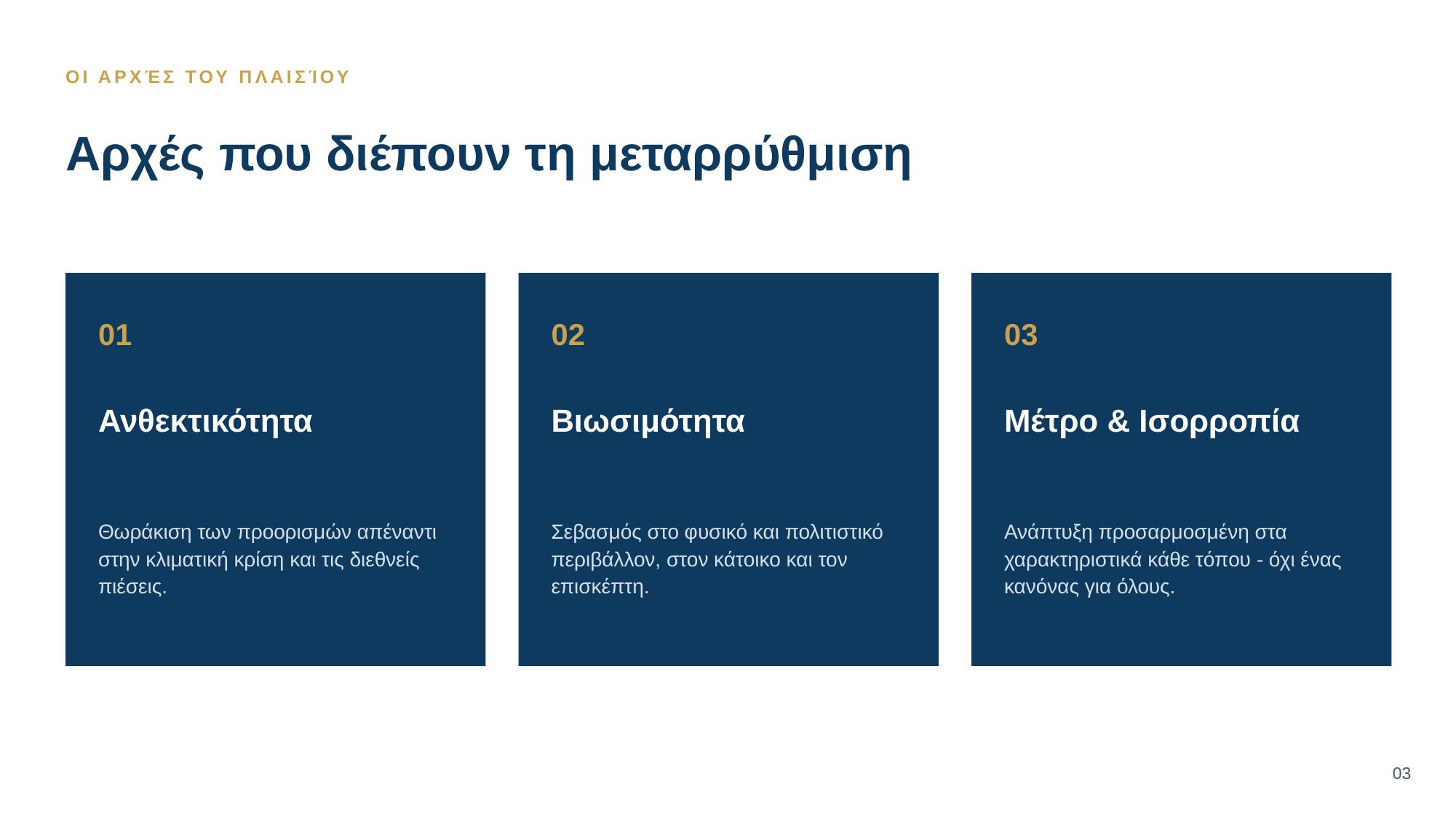

ΟΙ ΑΡΧΈΣ ΤΟΥ ΠΛΑΙΣΊΟΥ
Αρχές που διέπουν τη μεταρρύθμιση

01
02
03
Ανθεκτικότητα
Βιωσιμότητα
Μέτρο & Ισορροπία
Θωράκιση των προορισμών απέναντι στην κλιματική κρίση και τις διεθνείς πιέσεις.
Σεβασμός στο φυσικό και πολιτιστικό περιβάλλον, στον κάτοικο και τον επισκέπτη.
Ανάπτυξη προσαρμοσμένη στα χαρακτηριστικά κάθε τόπου - όχι ένας κανόνας για όλους.
03